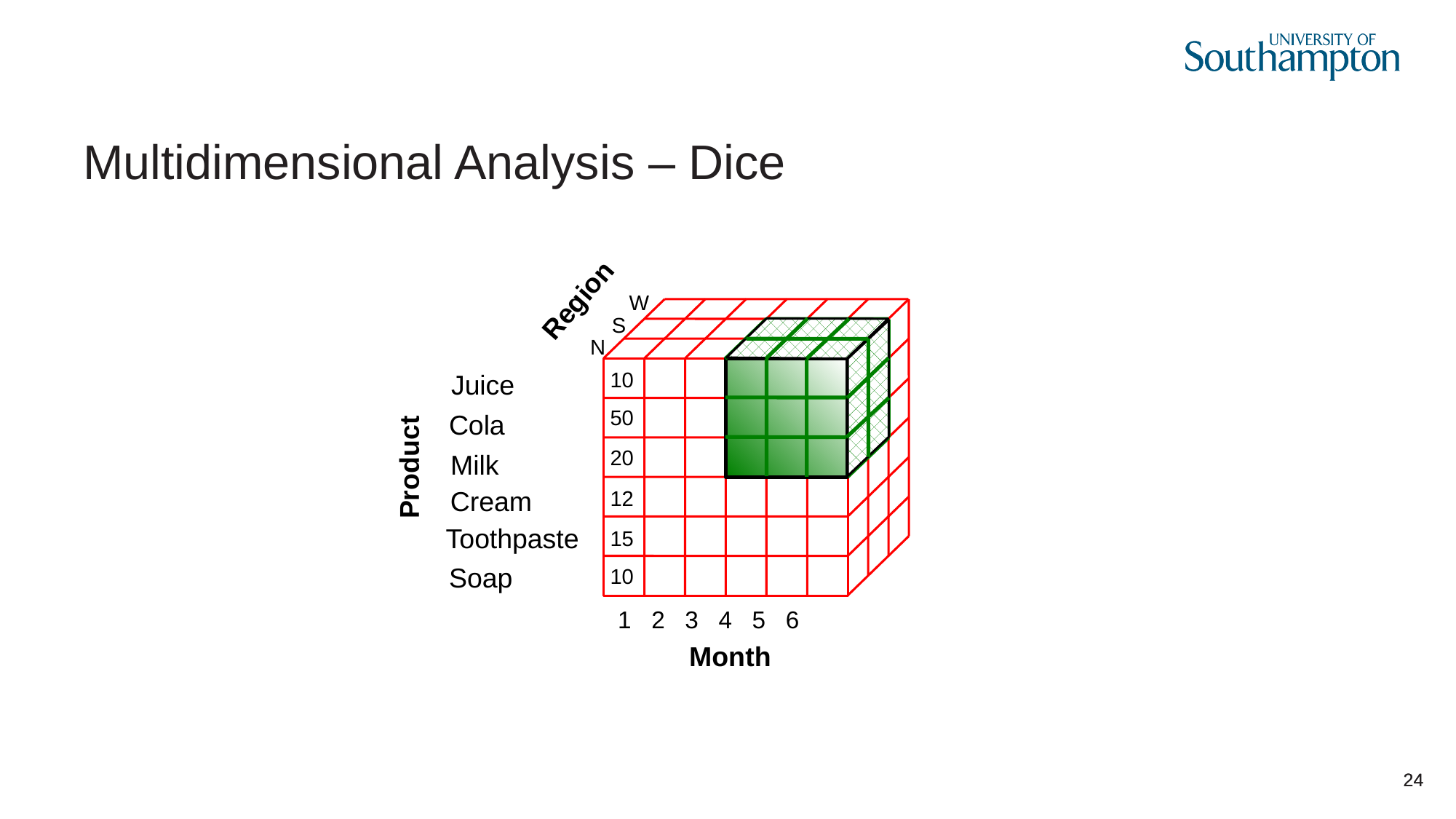

# Multidimensional Analysis – Dice
Region
W

S

N

10
Juice

50
Cola

Product

20
Milk

Cream
12

Toothpaste
15

Soap
10
1   2   3   4   5   6
Month

24